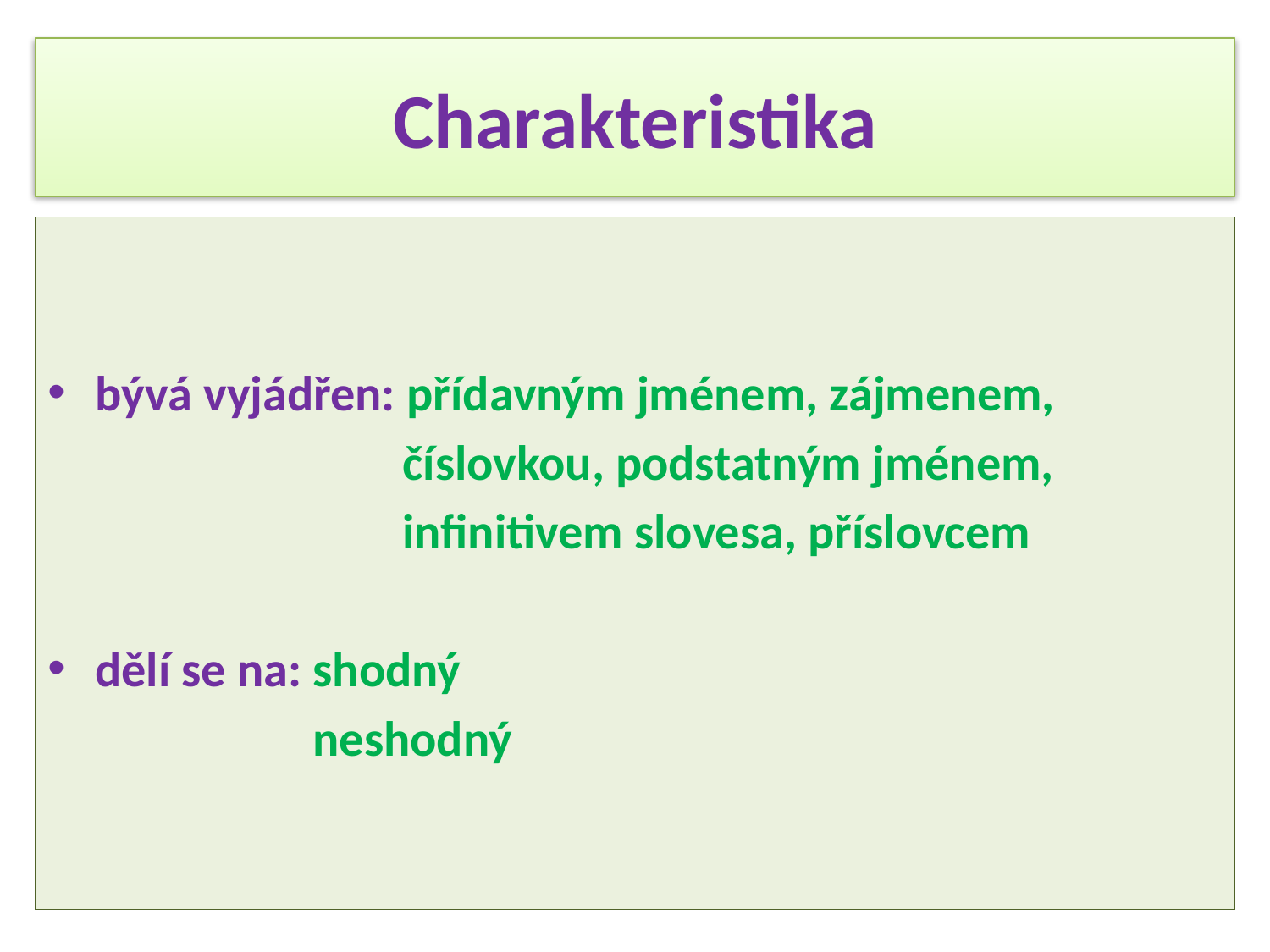

# Charakteristika

bývá vyjádřen: přídavným jménem, zájmenem,
		         číslovkou, podstatným jménem,
		         infinitivem slovesa, příslovcem

dělí se na: shodný
		 neshodný